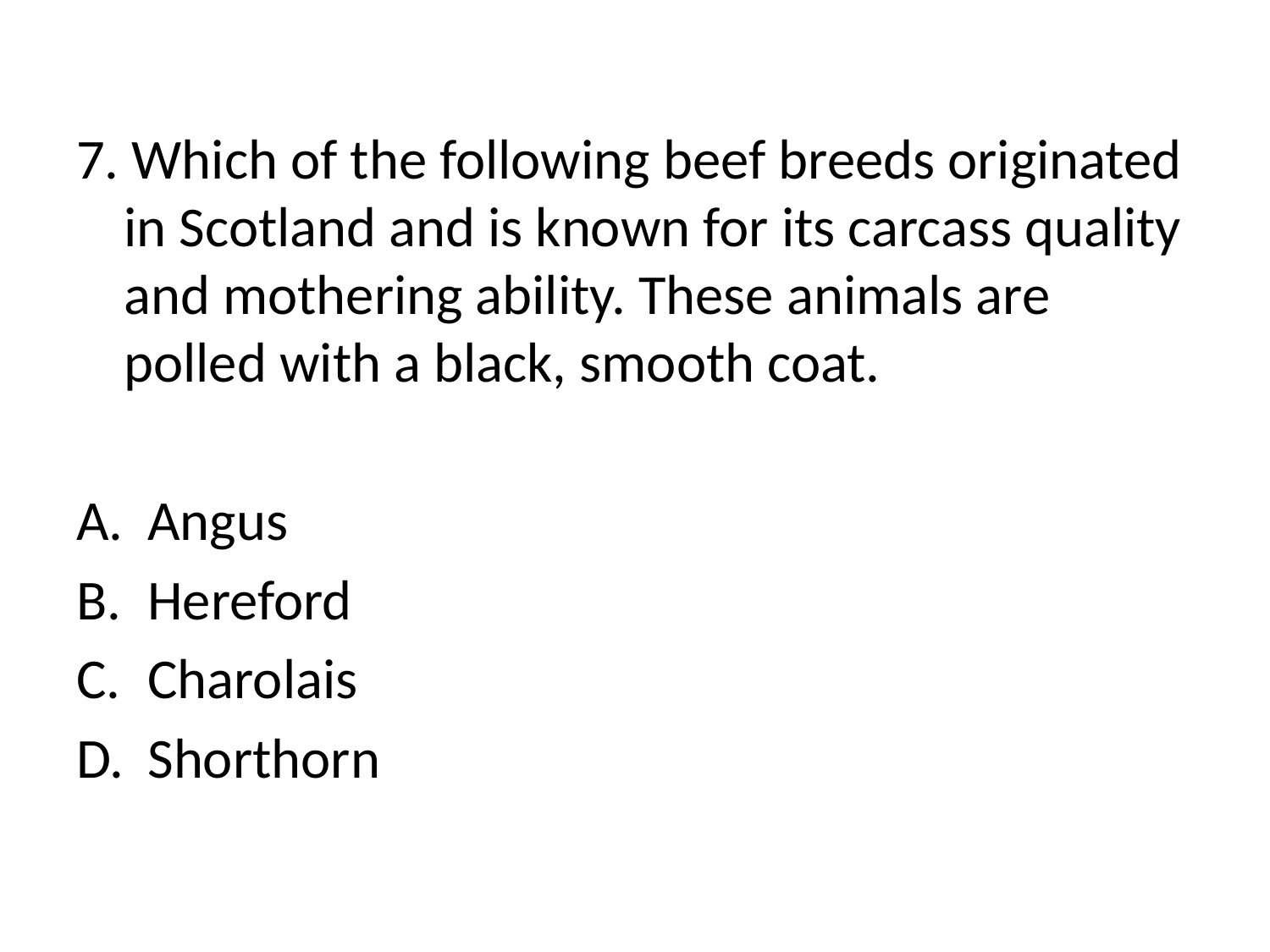

7. Which of the following beef breeds originated in Scotland and is known for its carcass quality and mothering ability. These animals are polled with a black, smooth coat.

Angus
Hereford
Charolais
Shorthorn